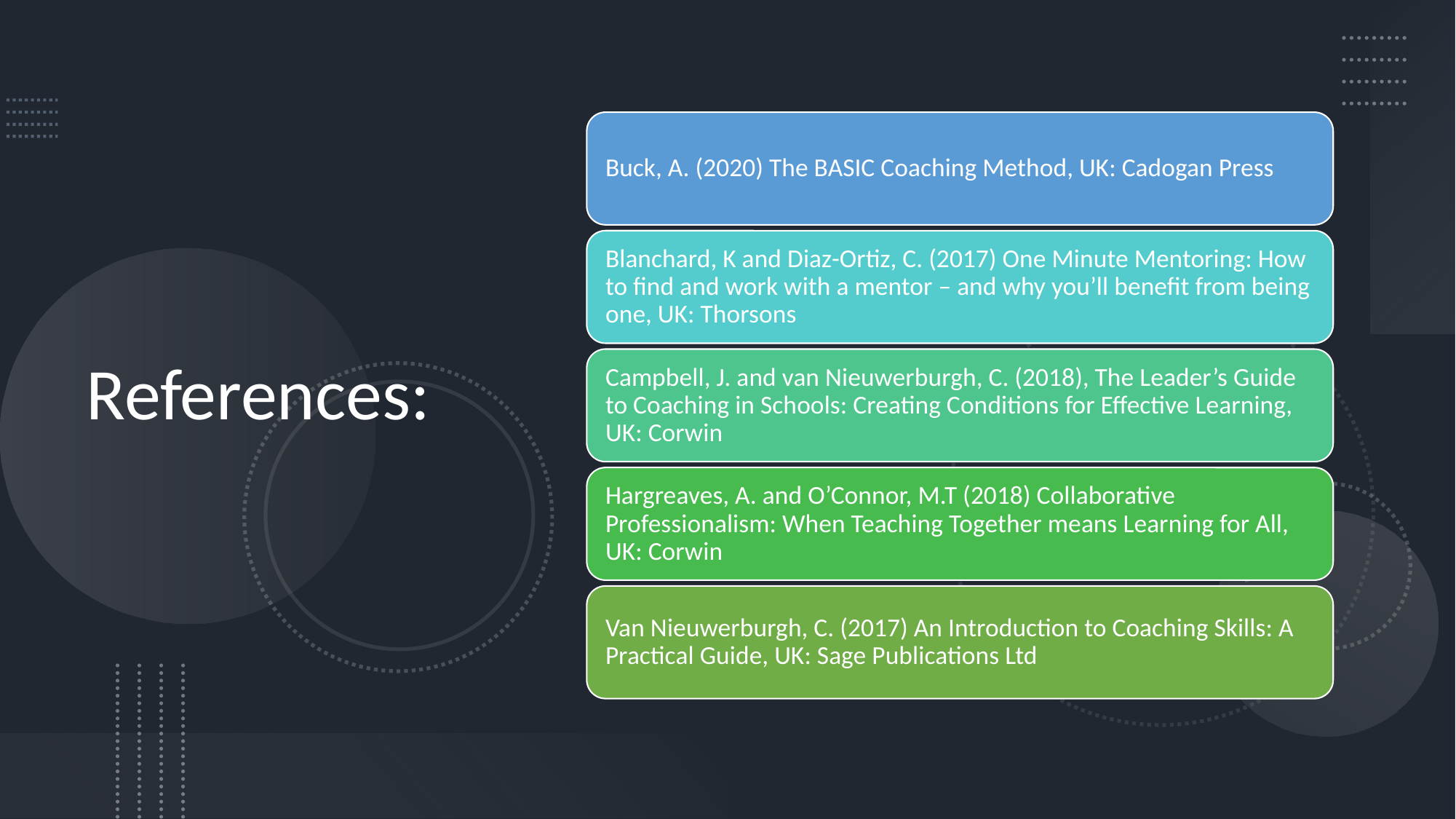

# References:
Buck, A. (2020) The BASIC Coaching Method, UK: Cadogan Press
Blanchard, K and Diaz-Ortiz, C. (2017) One Minute Mentoring: How to find and work with a mentor – and why you’ll benefit from being one, UK: Thorsons
Campbell, J. and van Nieuwerburgh, C. (2018), The Leader’s Guide to Coaching in Schools: Creating Conditions for Effective Learning, UK: Corwin
Hargreaves, A. and O’Connor, M.T (2018) Collaborative Professionalism: When Teaching Together means Learning for All, UK: Corwin
Van Nieuwerburgh, C. (2017) An Introduction to Coaching Skills: A Practical Guide, UK: Sage Publications Ltd